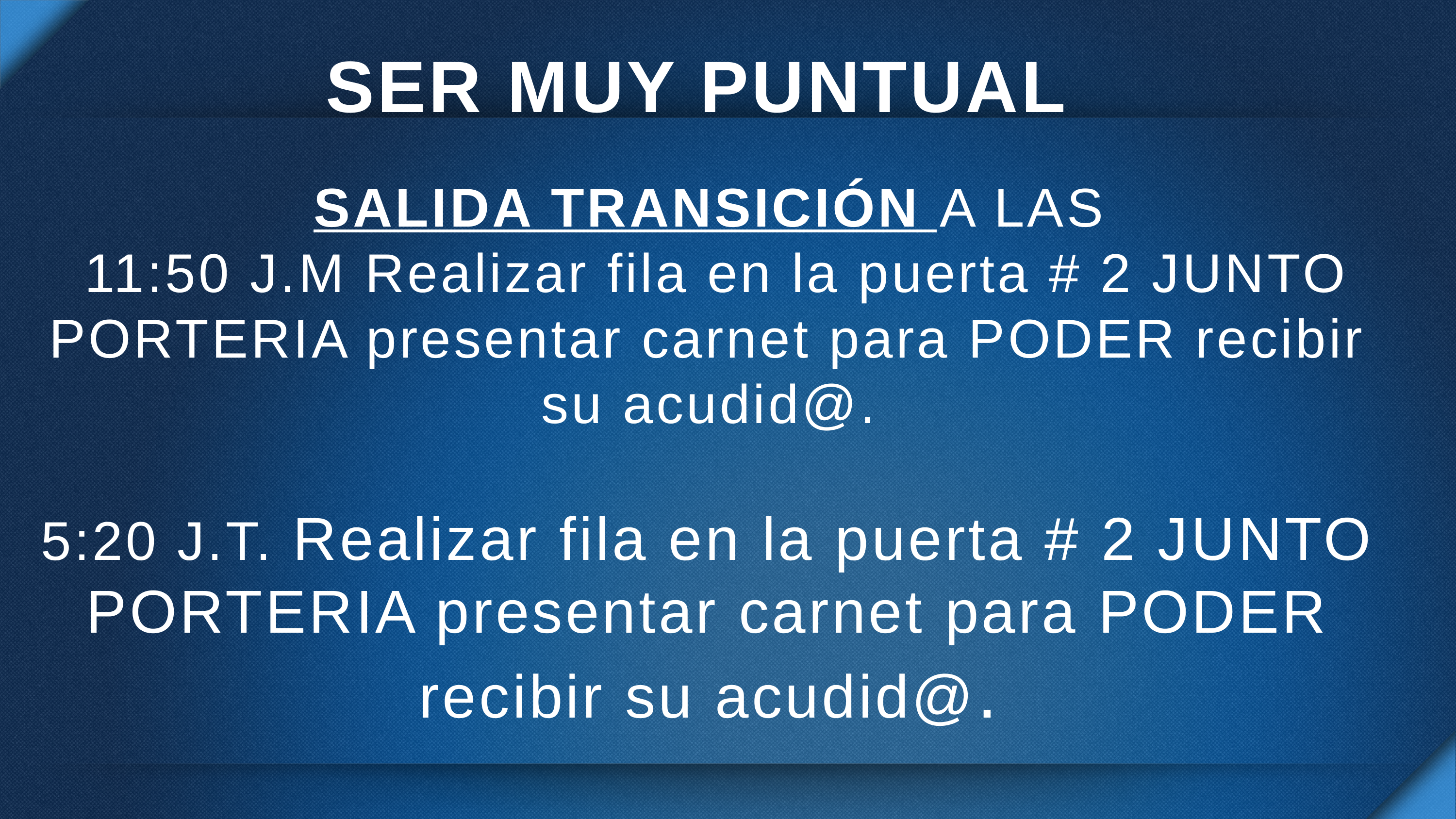

# SER MUY PUNTUAL
SALIDA TRANSICIÓN A LAS
 11:50 J.M Realizar fila en la puerta # 2 JUNTO PORTERIA presentar carnet para PODER recibir su acudid@.

5:20 J.T. Realizar fila en la puerta # 2 JUNTO PORTERIA presentar carnet para PODER recibir su acudid@.